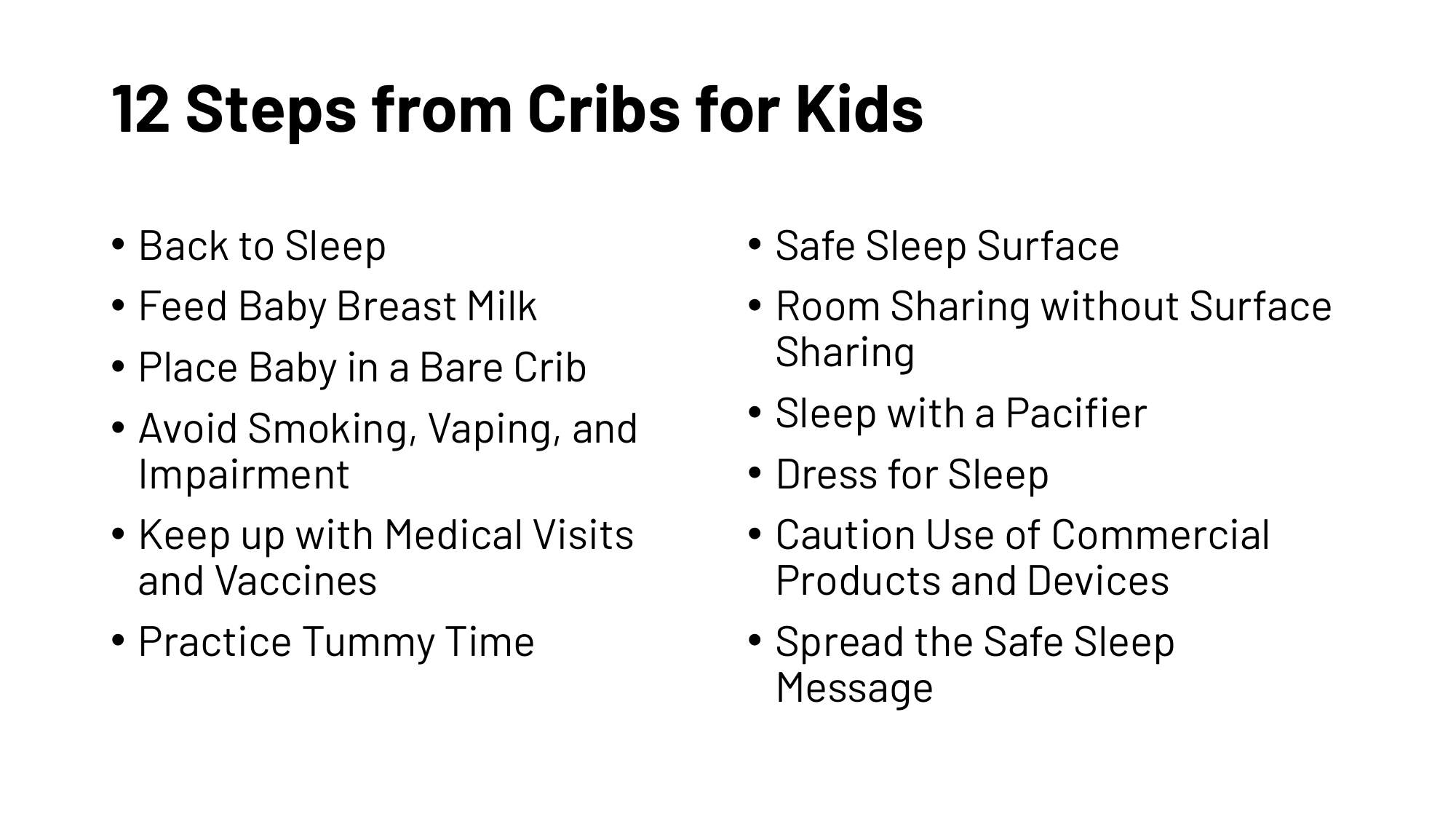

# 12 Steps from Cribs for Kids
Back to Sleep
Feed Baby Breast Milk
Place Baby in a Bare Crib
Avoid Smoking, Vaping, and Impairment
Keep up with Medical Visits and Vaccines
Practice Tummy Time
Safe Sleep Surface
Room Sharing without Surface Sharing
Sleep with a Pacifier
Dress for Sleep
Caution Use of Commercial Products and Devices
Spread the Safe Sleep Message